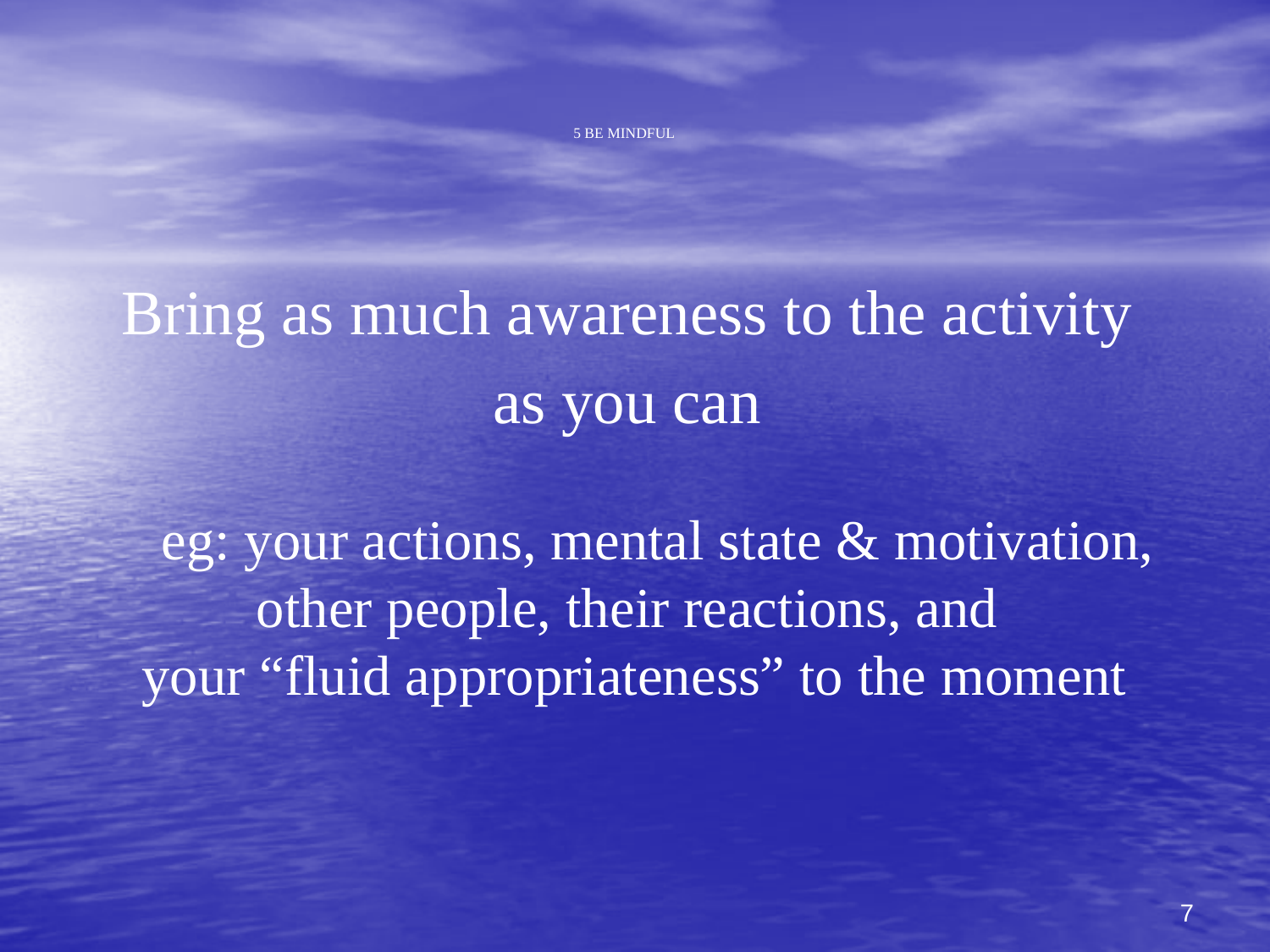

# 5 BE MINDFUL
Bring as much awareness to the activity
as you can

      eg: your actions, mental state & motivation,
other people, their reactions, and
your “fluid appropriateness” to the moment

7